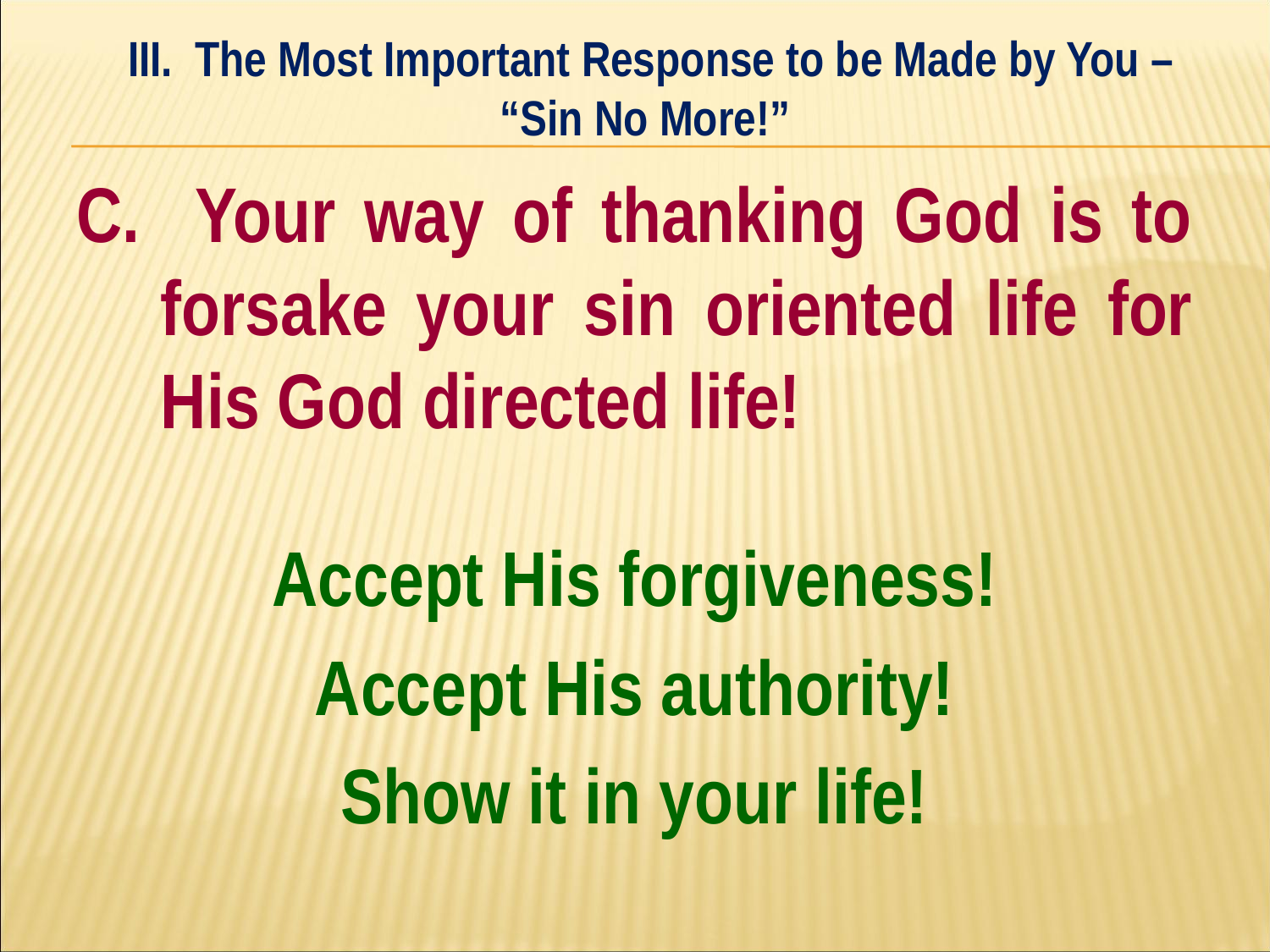

III.  The Most Important Response to be Made by You – “Sin No More!”
#
C.  Your way of thanking God is to forsake your sin oriented life for His God directed life!

Accept His forgiveness!
Accept His authority!
Show it in your life!